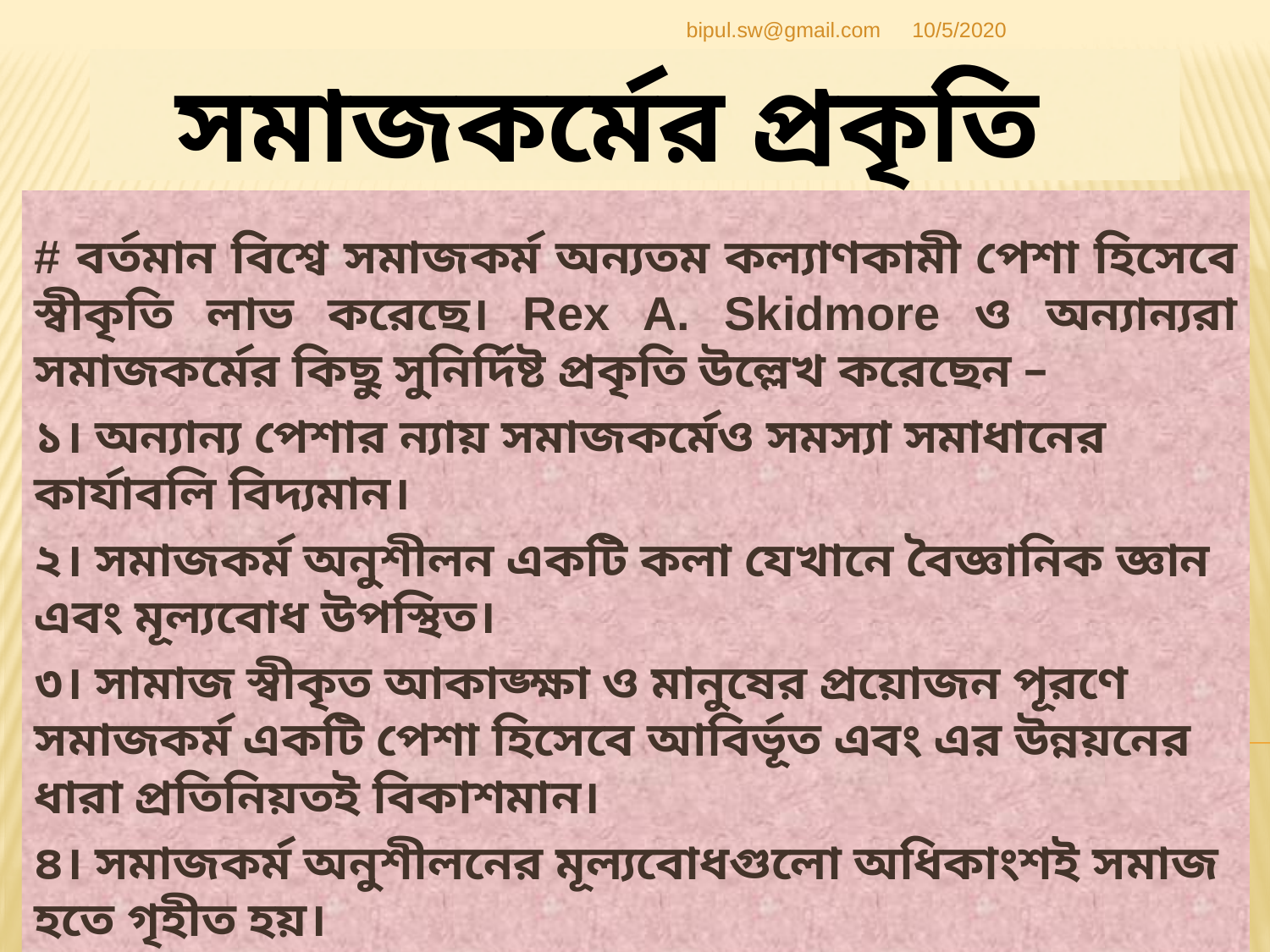

bipul.sw@gmail.com
10/5/2020
# সমাজকর্মের প্রকৃতি
# বর্তমান বিশ্বে সমাজকর্ম অন্যতম কল্যাণকামী পেশা হিসেবে স্বীকৃতি লাভ করেছে। Rex A. Skidmore ও অন্যান্যরা সমাজকর্মের কিছু সুনির্দিষ্ট প্রকৃতি উল্লেখ করেছেন –
১। অন্যান্য পেশার ন্যায় সমাজকর্মেও সমস্যা সমাধানের কার্যাবলি বিদ্যমান।
২। সমাজকর্ম অনুশীলন একটি কলা যেখানে বৈজ্ঞানিক জ্ঞান এবং মূল্যবোধ উপস্থিত।
৩। সামাজ স্বীকৃত আকাঙ্ক্ষা ও মানুষের প্রয়োজন পূরণে সমাজকর্ম একটি পেশা হিসেবে আবির্ভূত এবং এর উন্নয়নের ধারা প্রতিনিয়তই বিকাশমান।
৪। সমাজকর্ম অনুশীলনের মূল্যবোধগুলো অধিকাংশই সমাজ হতে গৃহীত হয়।